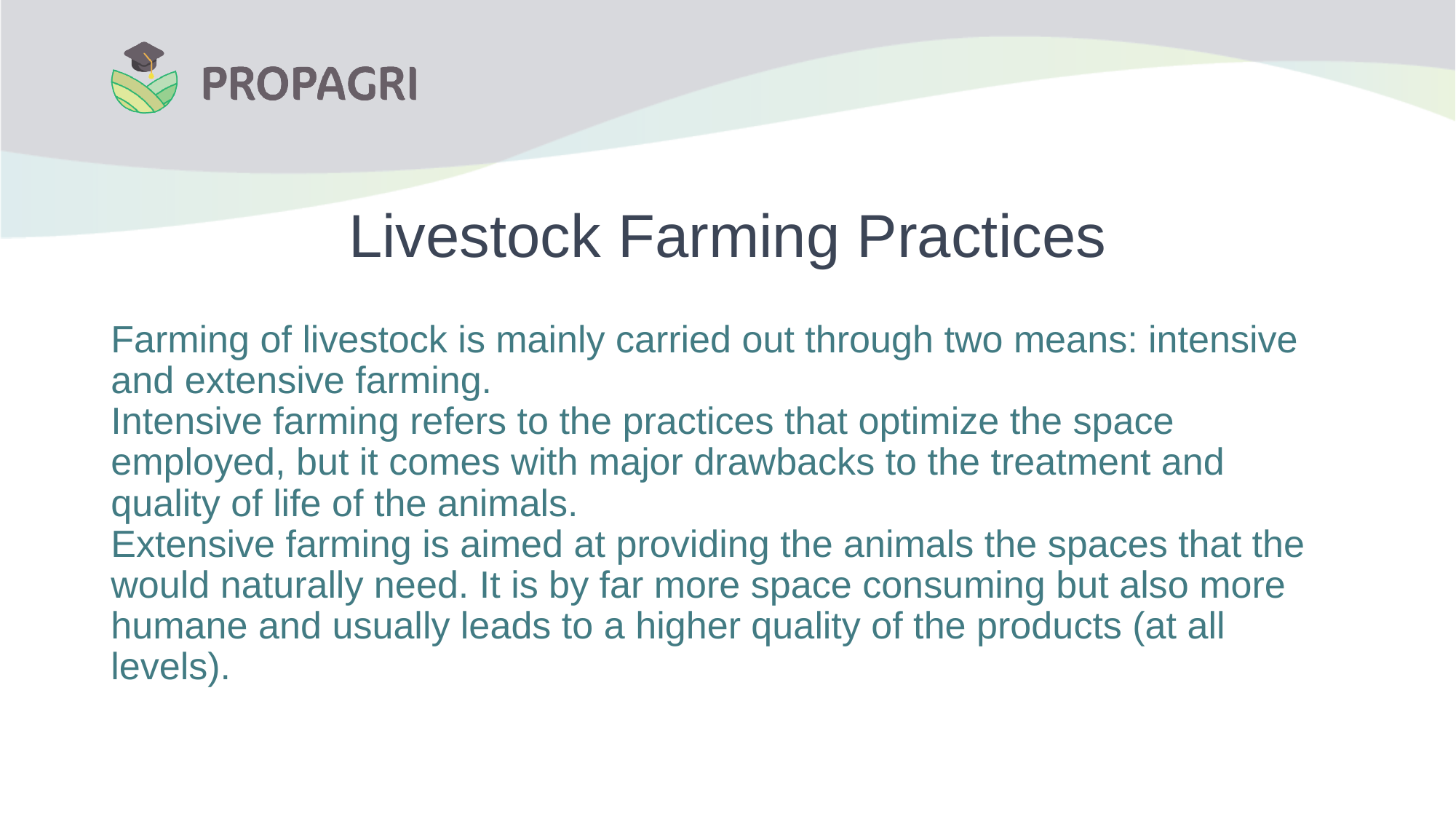

# Livestock Farming Practices
Farming of livestock is mainly carried out through two means: intensive and extensive farming.
Intensive farming refers to the practices that optimize the space employed, but it comes with major drawbacks to the treatment and quality of life of the animals.
Extensive farming is aimed at providing the animals the spaces that the would naturally need. It is by far more space consuming but also more humane and usually leads to a higher quality of the products (at all levels).